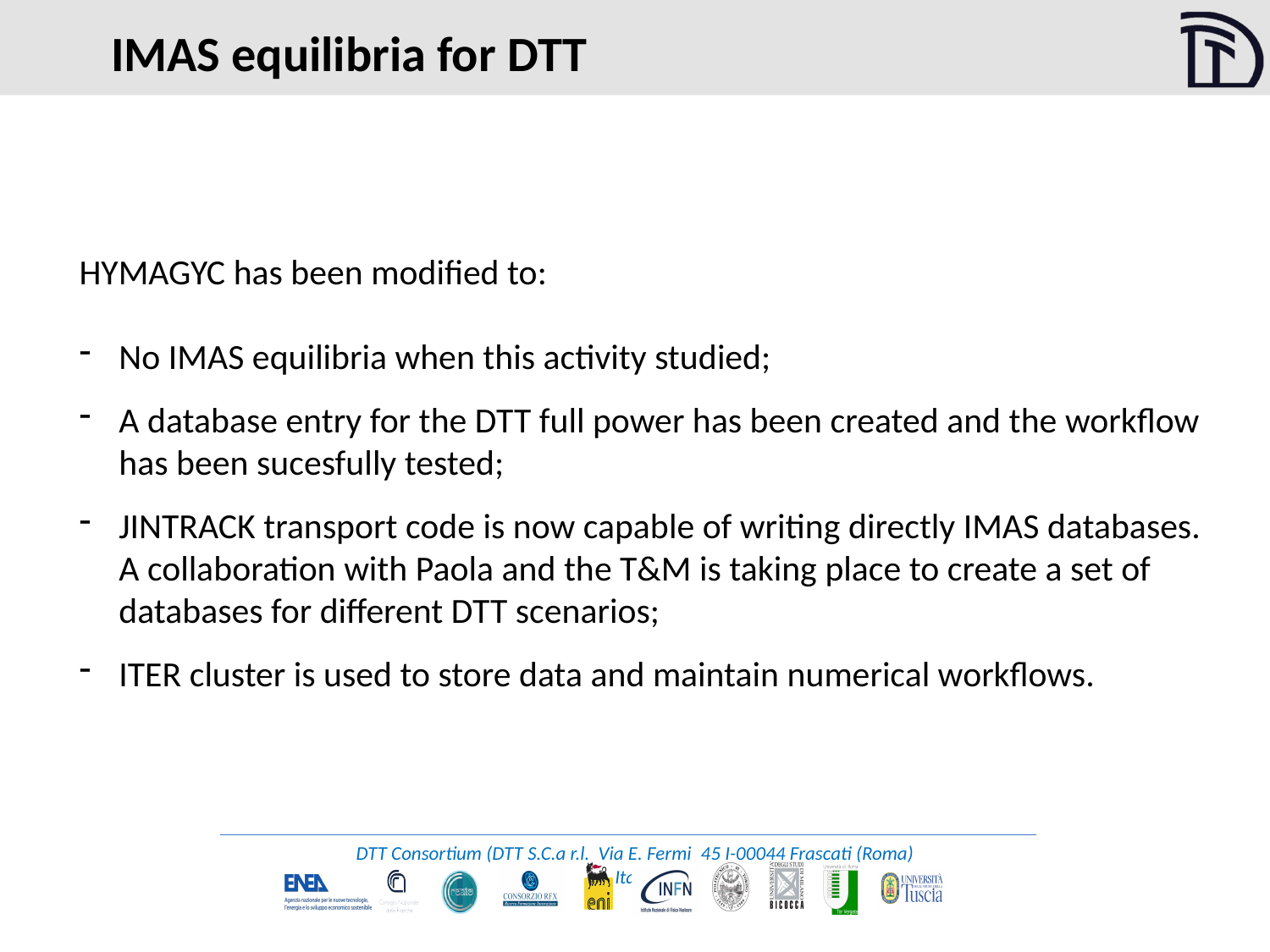

IMAS equilibria for DTT
HYMAGYC has been modified to:

No IMAS equilibria when this activity studied;
A database entry for the DTT full power has been created and the workflow has been sucesfully tested;
JINTRACK transport code is now capable of writing directly IMAS databases. A collaboration with Paola and the T&M is taking place to create a set of databases for different DTT scenarios;
ITER cluster is used to store data and maintain numerical workflows.